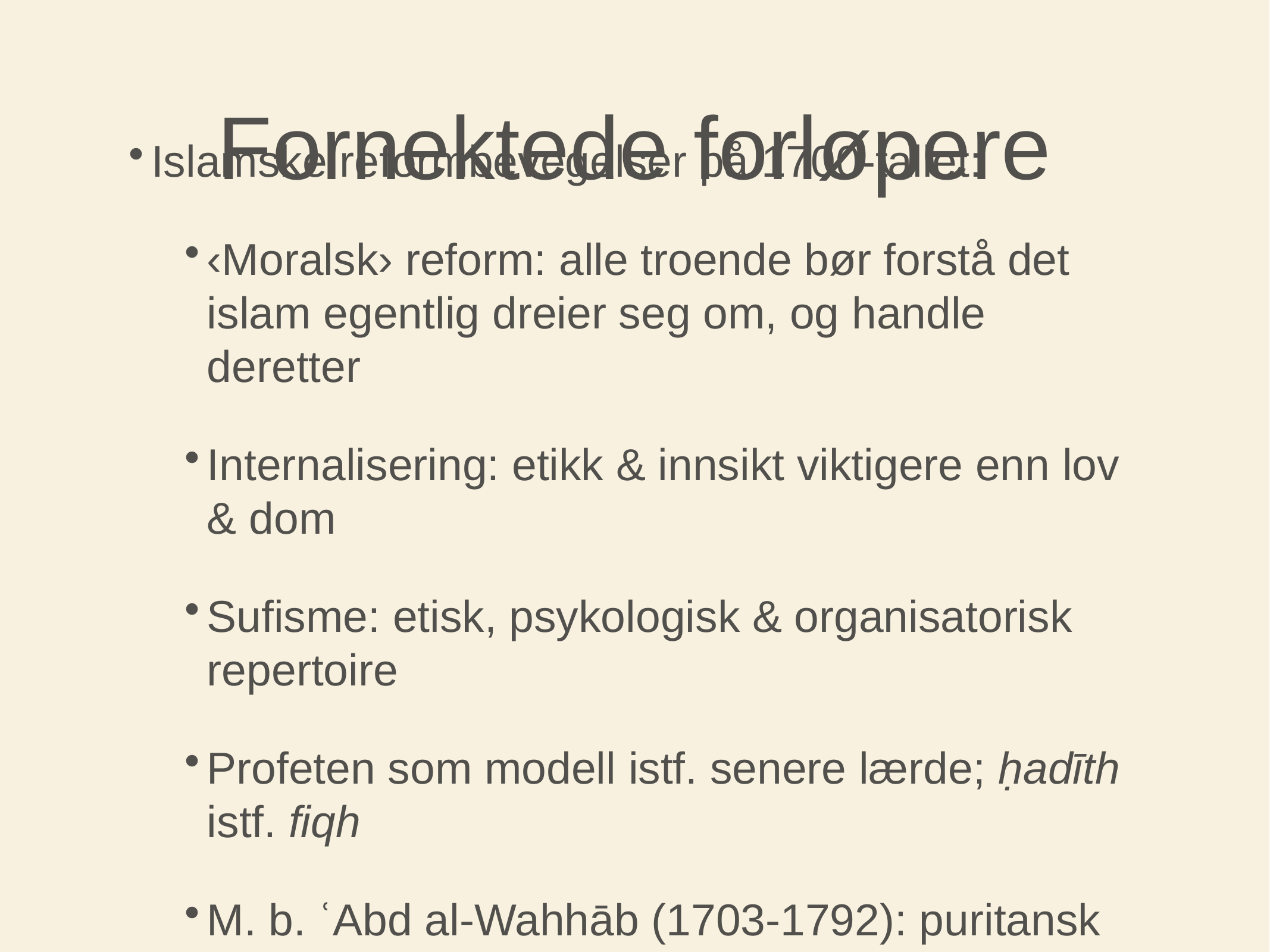

# Fornektede forløpere
Islamske reformbevegelser på 1700-tallet:
‹Moralsk› reform: alle troende bør forstå det islam egentlig dreier seg om, og handle deretter
Internalisering: etikk & innsikt viktigere enn lov & dom
Sufisme: etisk, psykologisk & organisatorisk repertoire
Profeten som modell istf. senere lærde; ḥadīth istf. fiqh
M. b. ʿAbd al-Wahhāb (1703-1792): puritansk reform, mot taqlīd & folketro